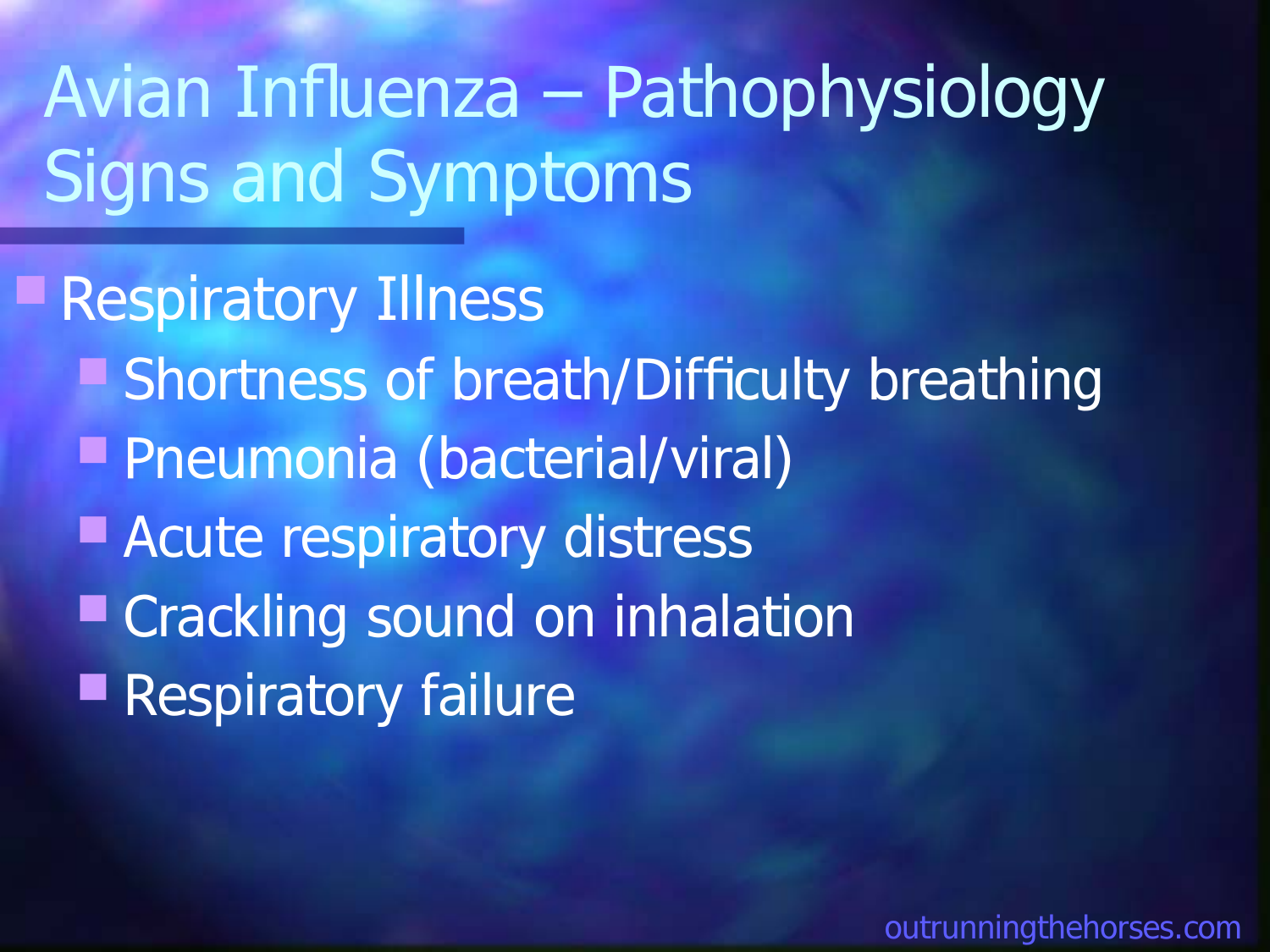

# Avian Influenza – Pathophysiology Signs and Symptoms
Respiratory Illness
Shortness of breath/Difficulty breathing
Pneumonia (bacterial/viral)
Acute respiratory distress
Crackling sound on inhalation
Respiratory failure

outrunningthehorses.com